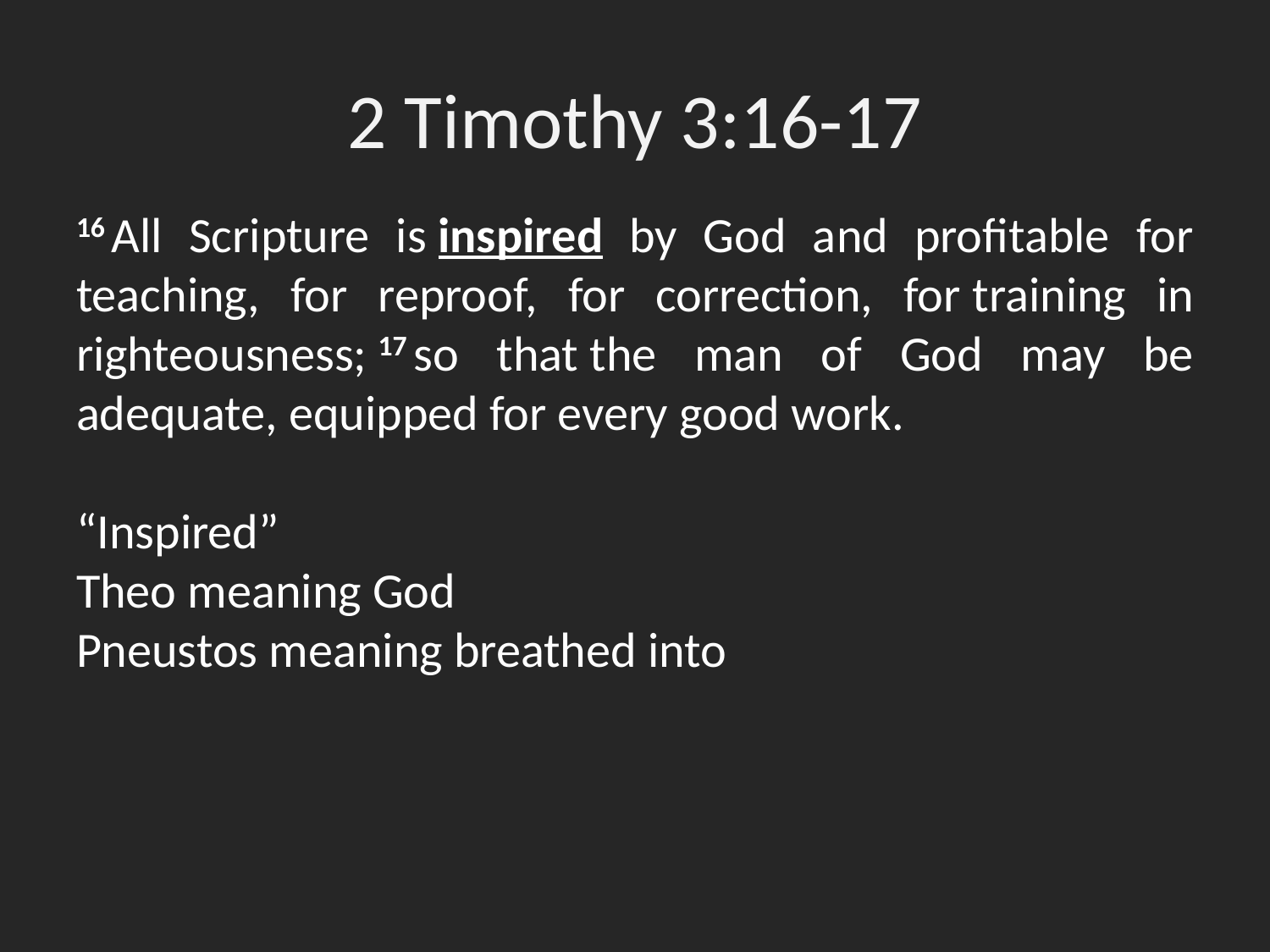

# 2 Timothy 3:16-17
16 All Scripture is inspired by God and profitable for teaching, for reproof, for correction, for training in righteousness; 17 so that the man of God may be adequate, equipped for every good work.

“Inspired”
Theo meaning God
Pneustos meaning breathed into